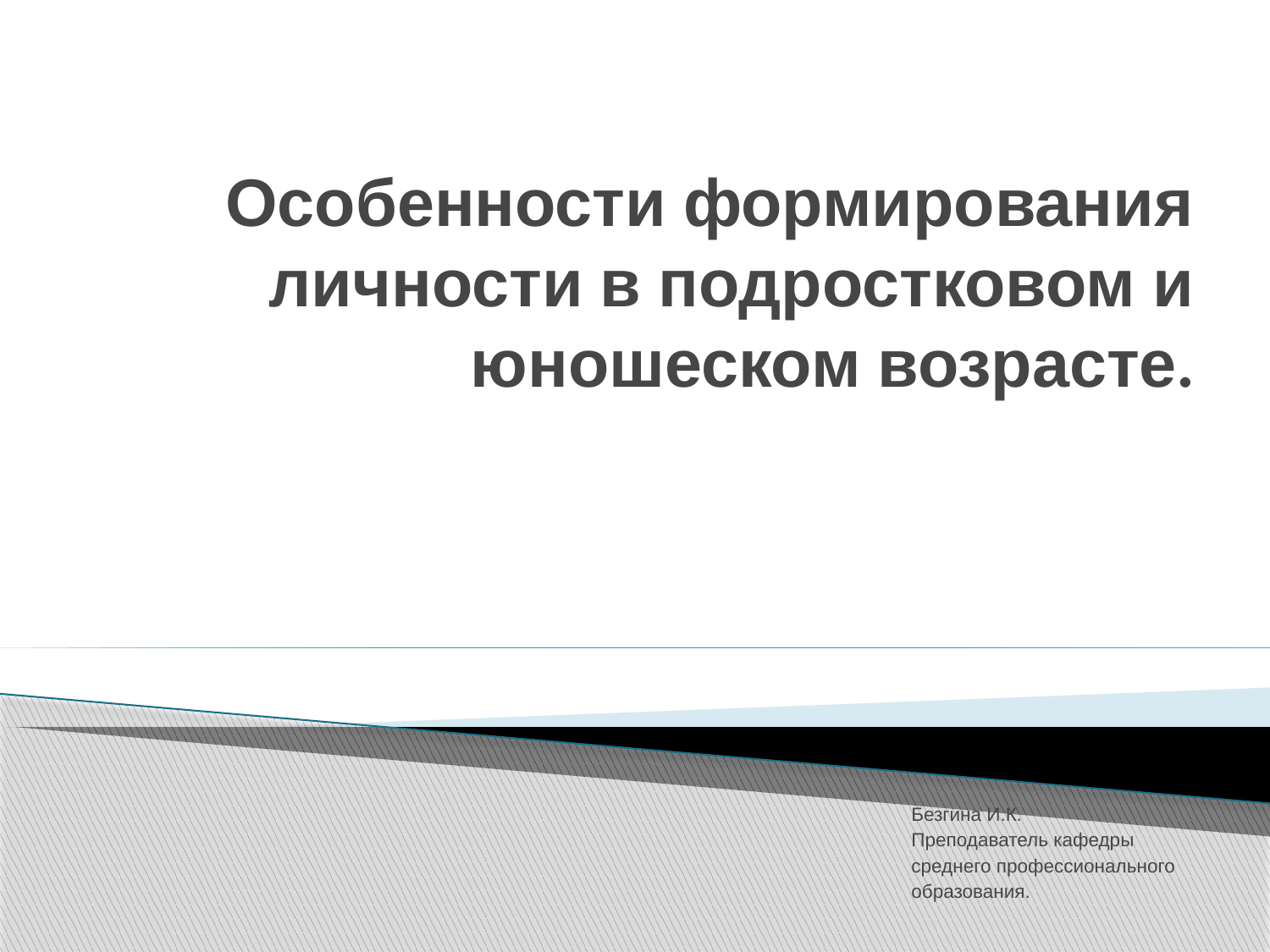

# Особенности формирования личности в подростковом и юношеском возрасте.
Безгина И.К.
Преподаватель кафедры
среднего профессионального
образования.